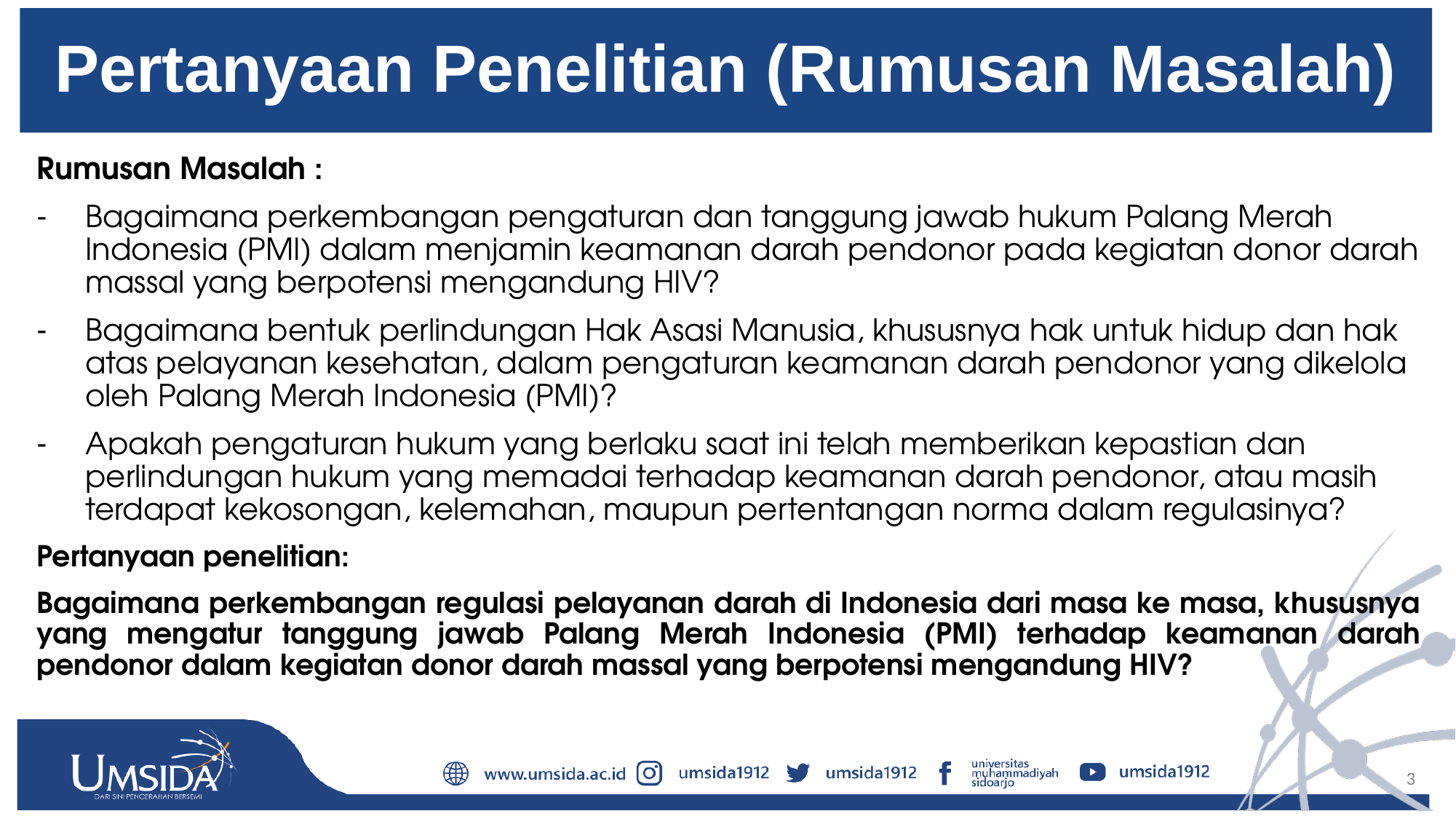

# Pertanyaan Penelitian (Rumusan Masalah)
Rumusan Masalah :
Bagaimana perkembangan pengaturan dan tanggung jawab hukum Palang Merah Indonesia (PMI) dalam menjamin keamanan darah pendonor pada kegiatan donor darah massal yang berpotensi mengandung HIV?
Bagaimana bentuk perlindungan Hak Asasi Manusia, khususnya hak untuk hidup dan hak atas pelayanan kesehatan, dalam pengaturan keamanan darah pendonor yang dikelola oleh Palang Merah Indonesia (PMI)?
Apakah pengaturan hukum yang berlaku saat ini telah memberikan kepastian dan perlindungan hukum yang memadai terhadap keamanan darah pendonor, atau masih terdapat kekosongan, kelemahan, maupun pertentangan norma dalam regulasinya?
Pertanyaan penelitian:
Bagaimana perkembangan regulasi pelayanan darah di Indonesia dari masa ke masa, khususnya yang mengatur tanggung jawab Palang Merah Indonesia (PMI) terhadap keamanan darah pendonor dalam kegiatan donor darah massal yang berpotensi mengandung HIV?